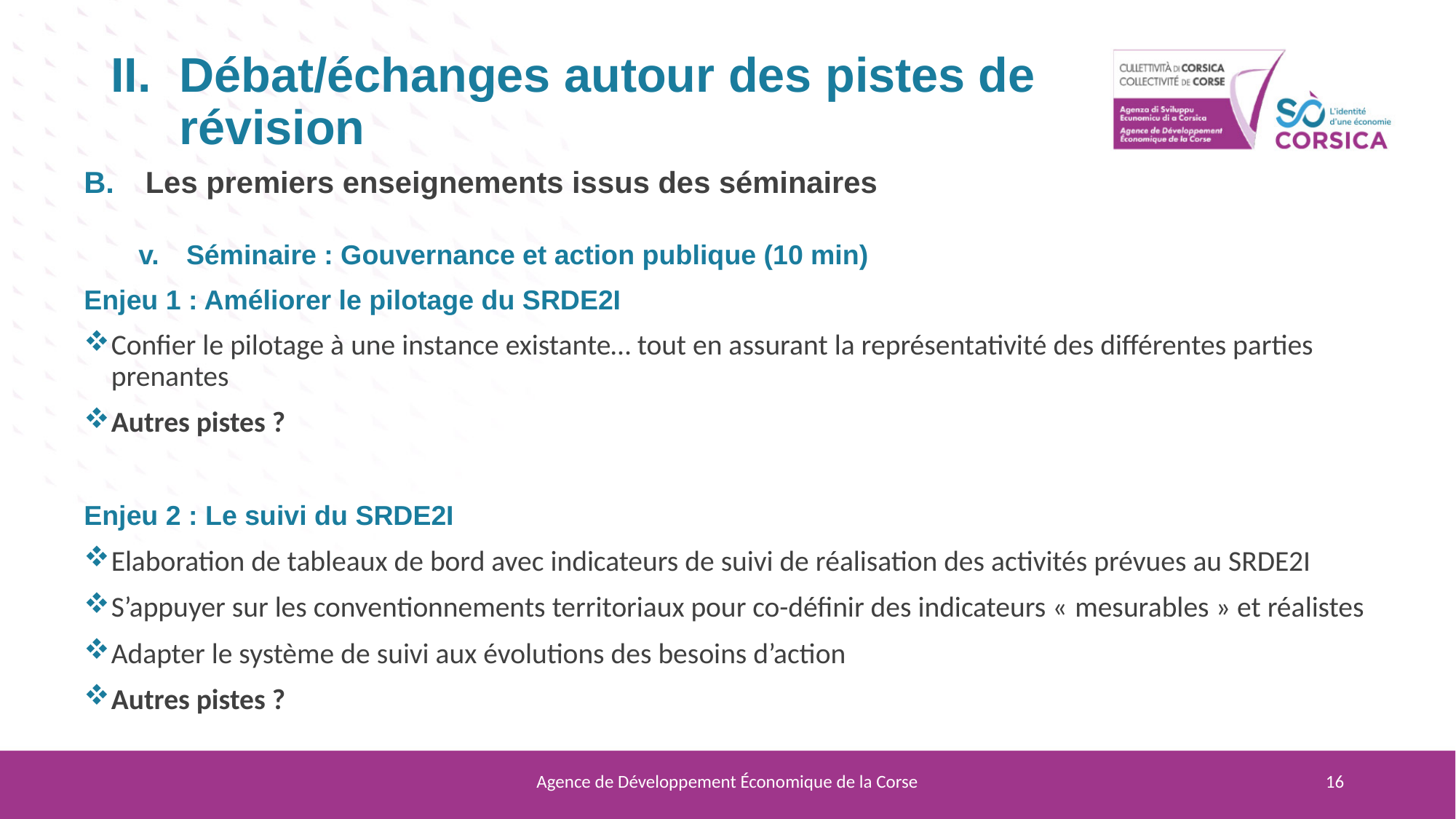

# Débat/échanges autour des pistes de révision
Les premiers enseignements issus des séminaires

Séminaire : Gouvernance et action publique (10 min)
Enjeu 1 : Améliorer le pilotage du SRDE2I
Confier le pilotage à une instance existante… tout en assurant la représentativité des différentes parties prenantes
Autres pistes ?

Enjeu 2 : Le suivi du SRDE2I
Elaboration de tableaux de bord avec indicateurs de suivi de réalisation des activités prévues au SRDE2I
S’appuyer sur les conventionnements territoriaux pour co-définir des indicateurs « mesurables » et réalistes
Adapter le système de suivi aux évolutions des besoins d’action
Autres pistes ?

Agence de Développement Économique de la Corse
16